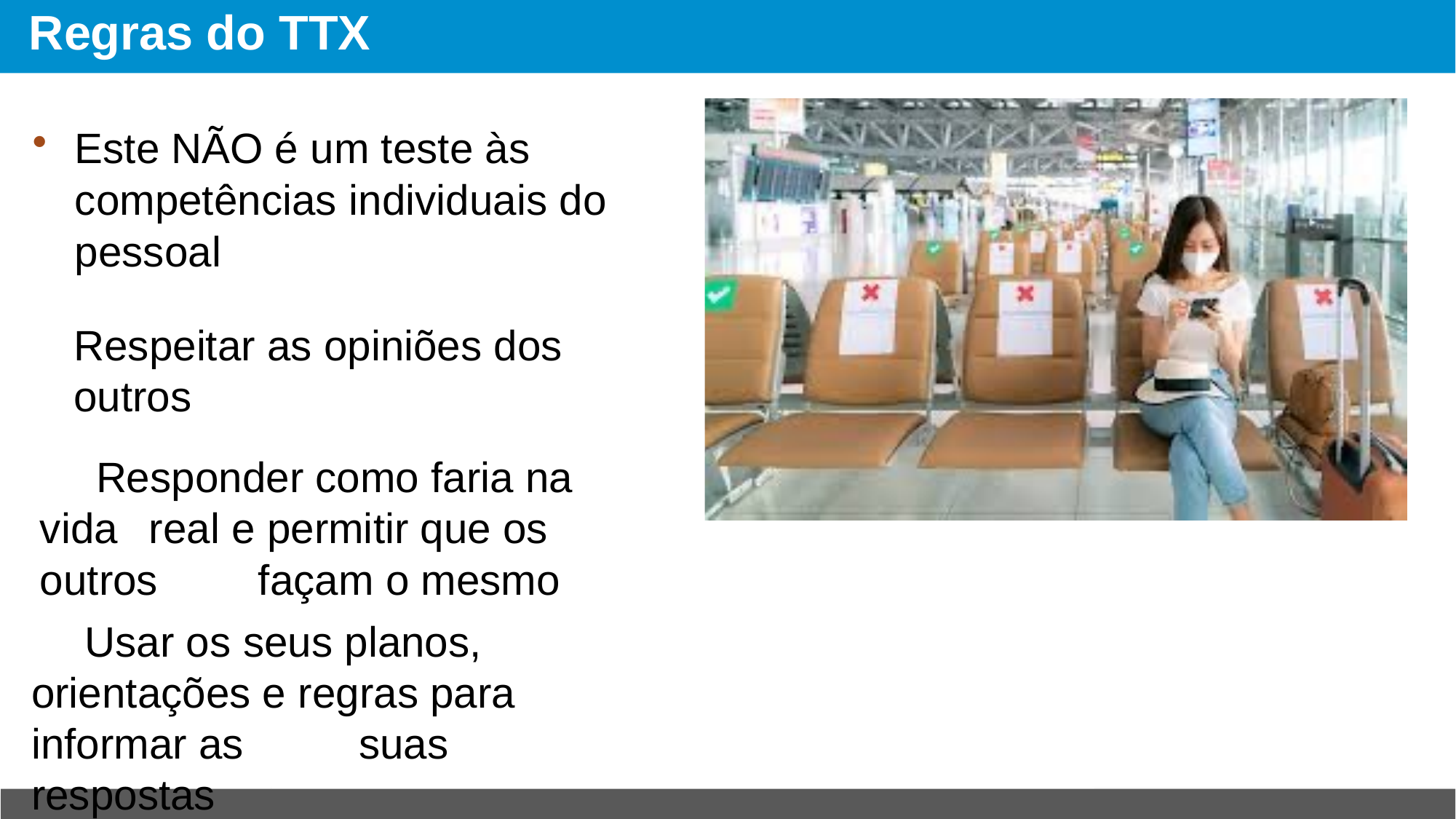

# Regras do TTX

Este NÃO é um teste às competências individuais do pessoal

	Respeitar as opiniões dos outros
	Responder como faria na vida 	real e permitir que os outros 	façam o mesmo
	Usar os seus planos, orientações e regras para informar as 	suas respostas

	Concentrar-se nas soluções